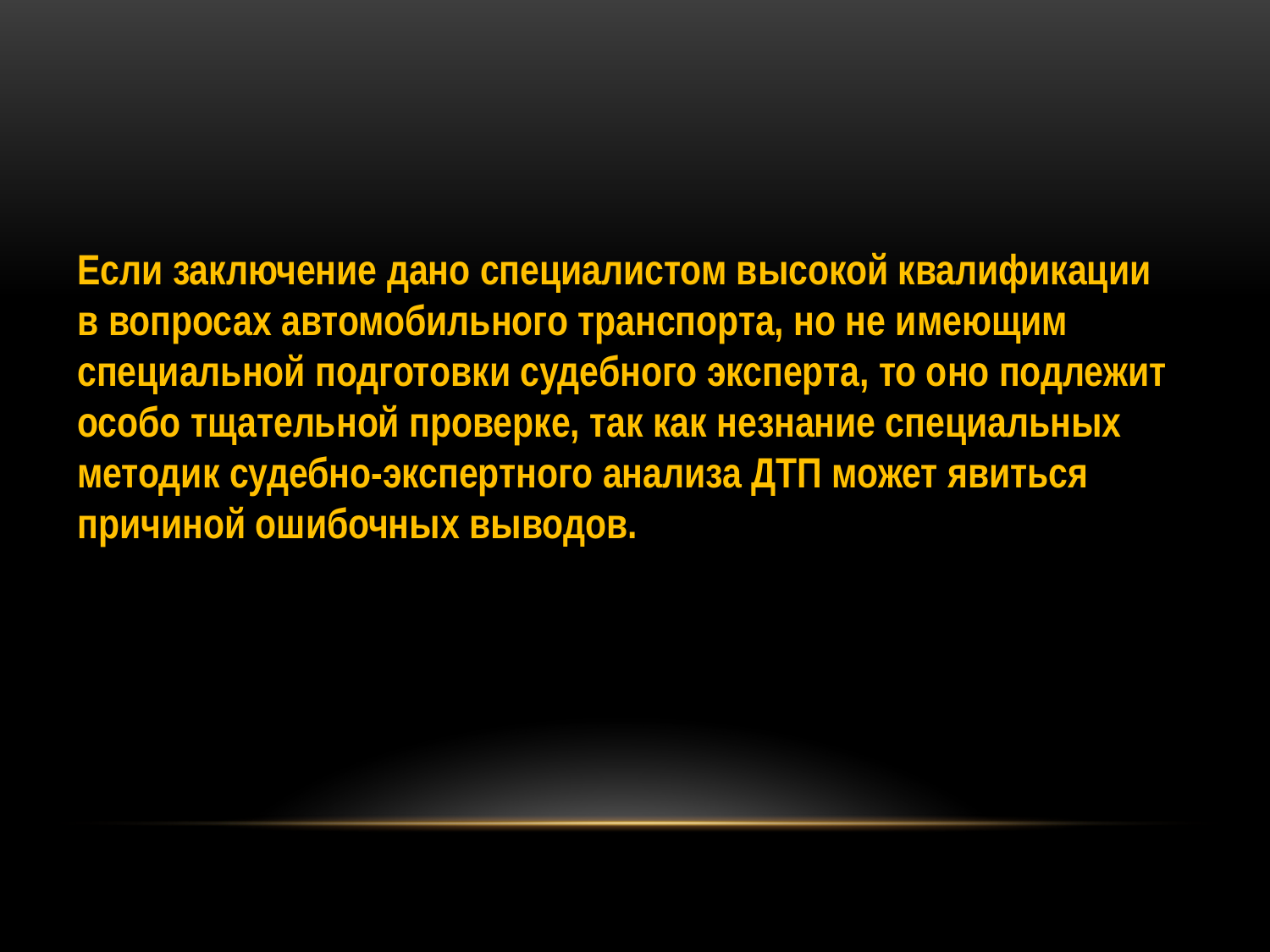

Если заключение дано специалистом высокой квалификации в вопросах автомобильного транспорта, но не имеющим специальной подготовки судебного эксперта, то оно подлежит особо тщательной проверке, так как незнание специальных методик судебно-экспертного анализа ДТП может явиться причиной ошибочных выводов.